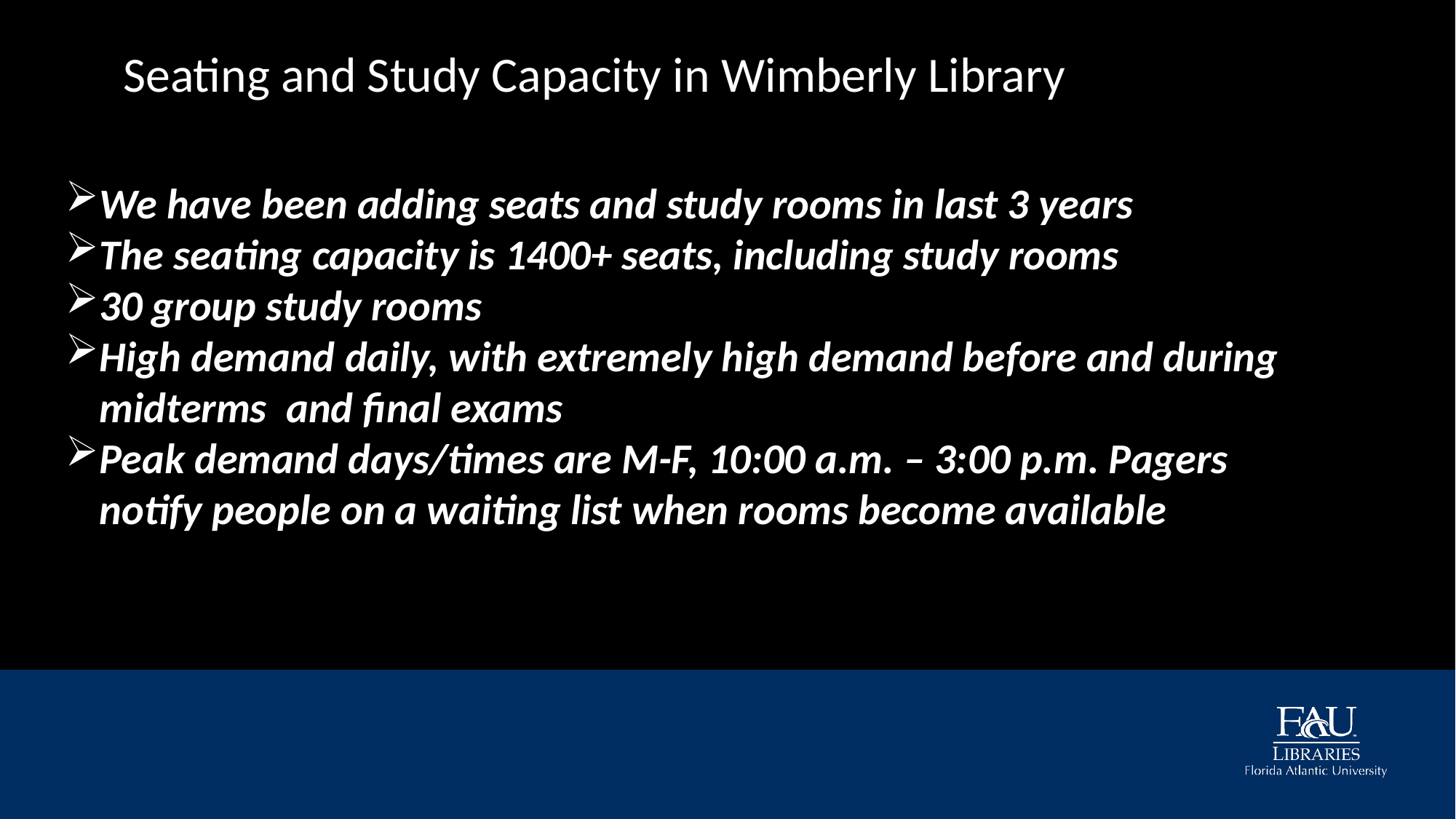

# Seating and Study Capacity in Wimberly Library

We have been adding seats and study rooms in last 3 years
The seating capacity is 1400+ seats, including study rooms
30 group study rooms
High demand daily, with extremely high demand before and during midterms  and final exams
Peak demand days/times are M-F, 10:00 a.m. – 3:00 p.m. Pagers notify people on a waiting list when rooms become available